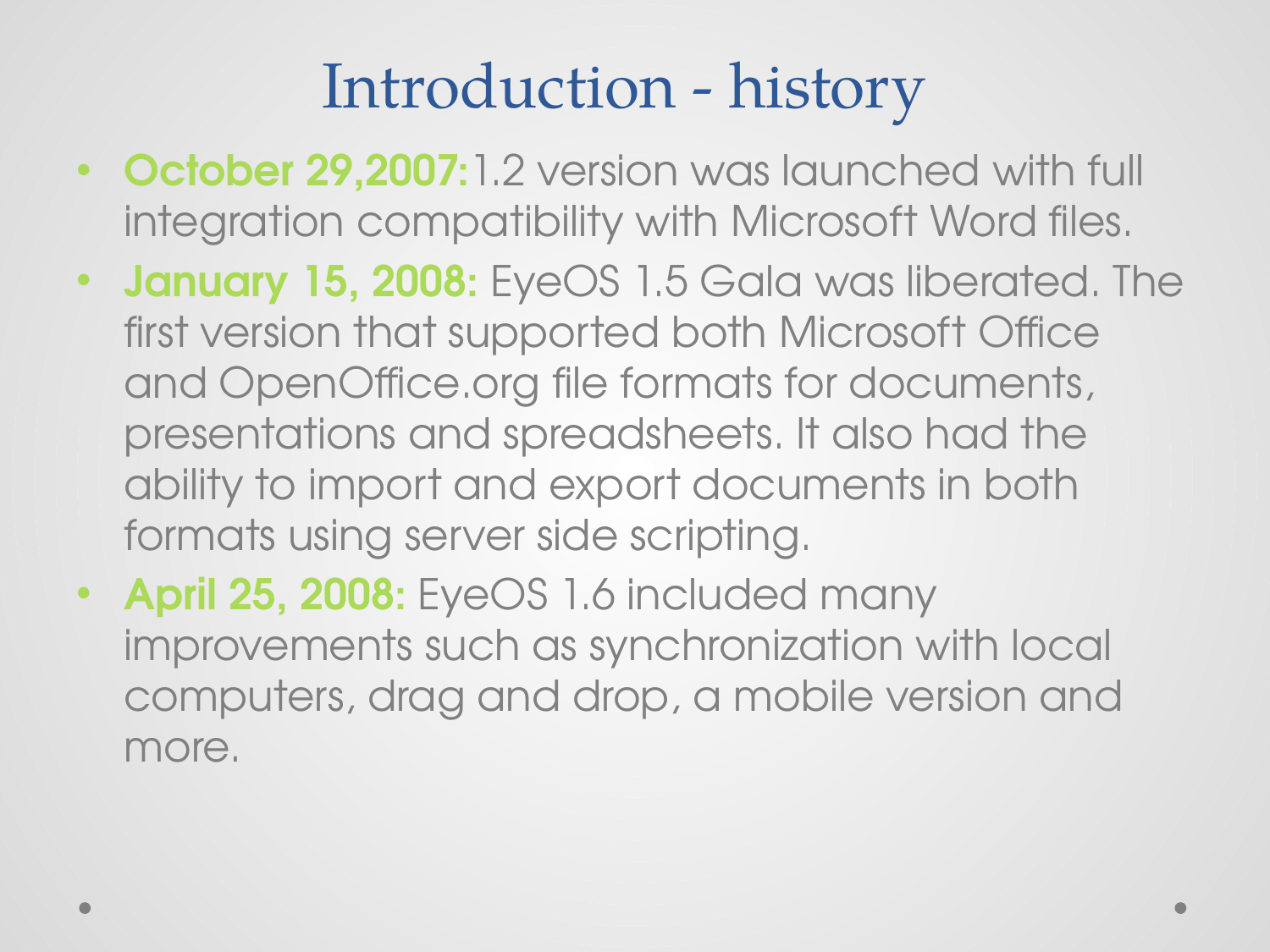

# Introduction - history
October 29,2007:1.2 version was launched with full integration compatibility with Microsoft Word files.
January 15, 2008: EyeOS 1.5 Gala was liberated. The first version that supported both Microsoft Office and OpenOffice.org file formats for documents, presentations and spreadsheets. It also had the ability to import and export documents in both formats using server side scripting.
April 25, 2008: EyeOS 1.6 included many improvements such as synchronization with local computers, drag and drop, a mobile version and more.